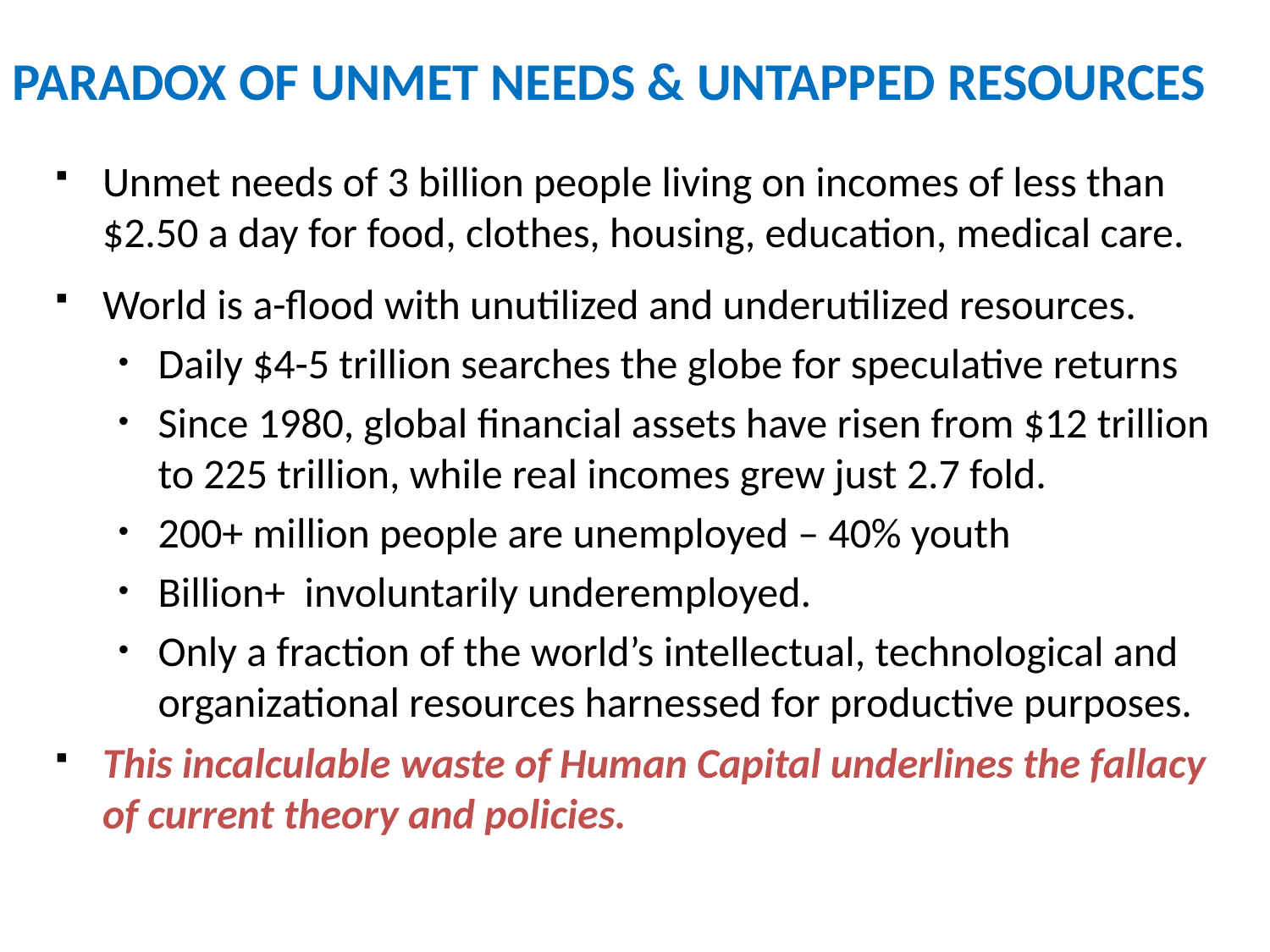

# Paradox of Unmet Needs & Untapped Resources
Unmet needs of 3 billion people living on incomes of less than $2.50 a day for food, clothes, housing, education, medical care.
World is a-flood with unutilized and underutilized resources.
Daily $4-5 trillion searches the globe for speculative returns
Since 1980, global financial assets have risen from $12 trillion to 225 trillion, while real incomes grew just 2.7 fold.
200+ million people are unemployed – 40% youth
Billion+  involuntarily underemployed.
Only a fraction of the world’s intellectual, technological and organizational resources harnessed for productive purposes.
This incalculable waste of Human Capital underlines the fallacy of current theory and policies.
7